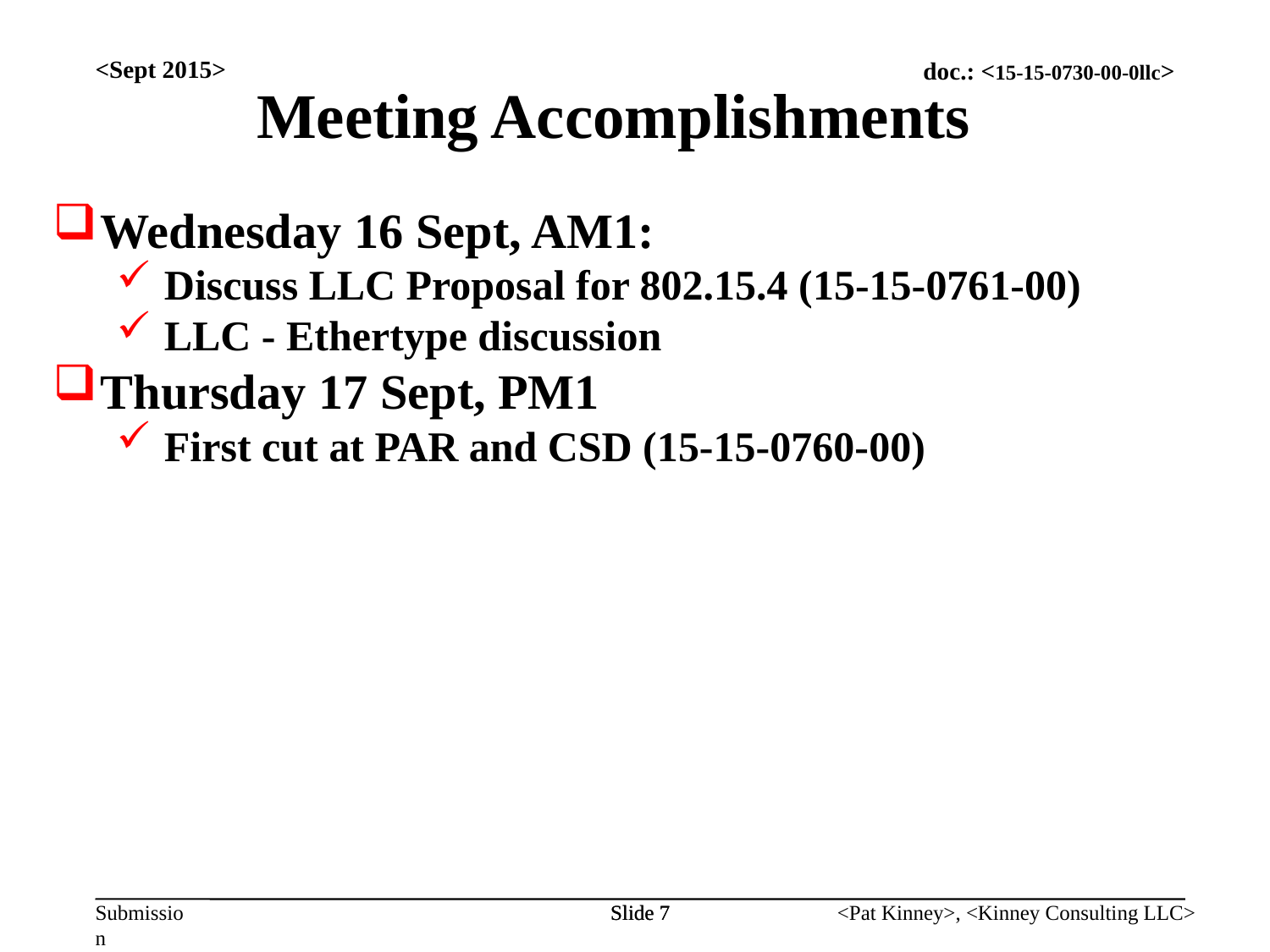

<Sept 2015>
Meeting Accomplishments
Wednesday 16 Sept, AM1:
Discuss LLC Proposal for 802.15.4 (15-15-0761-00)
LLC - Ethertype discussion
Thursday 17 Sept, PM1
First cut at PAR and CSD (15-15-0760-00)
Slide 7
Slide 7
<Pat Kinney>, <Kinney Consulting LLC>